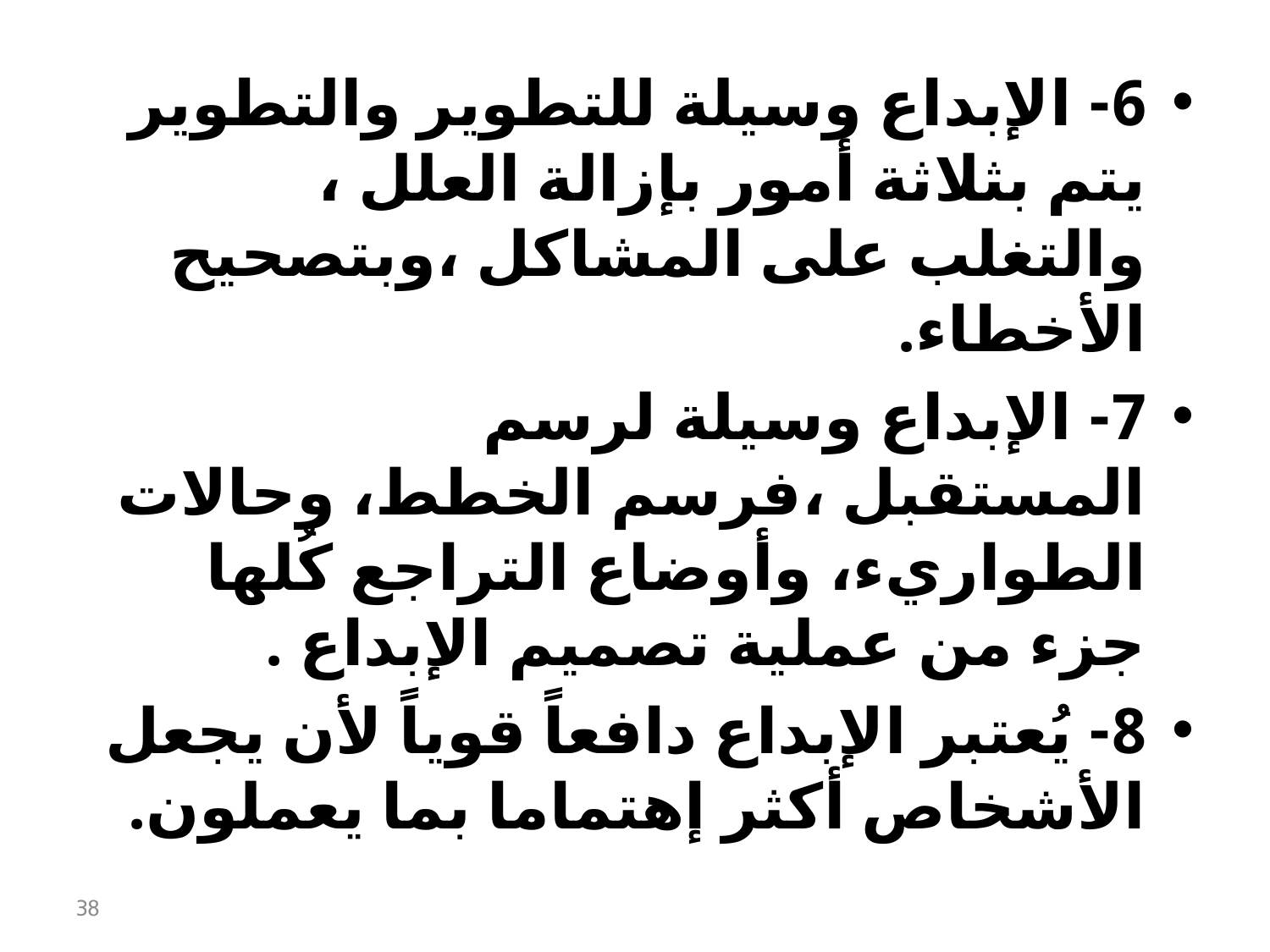

6- الإبداع وسيلة للتطوير والتطوير يتم بثلاثة أمور بإزالة العلل ، والتغلب على المشاكل ،وبتصحيح الأخطاء.
7- الإبداع وسيلة لرسم المستقبل ،فرسم الخطط، وحالات الطواريء، وأوضاع التراجع كُلها جزء من عملية تصميم الإبداع .
8- يُعتبر الإبداع دافعاً قوياً لأن يجعل الأشخاص أكثر إهتماما بما يعملون.
38